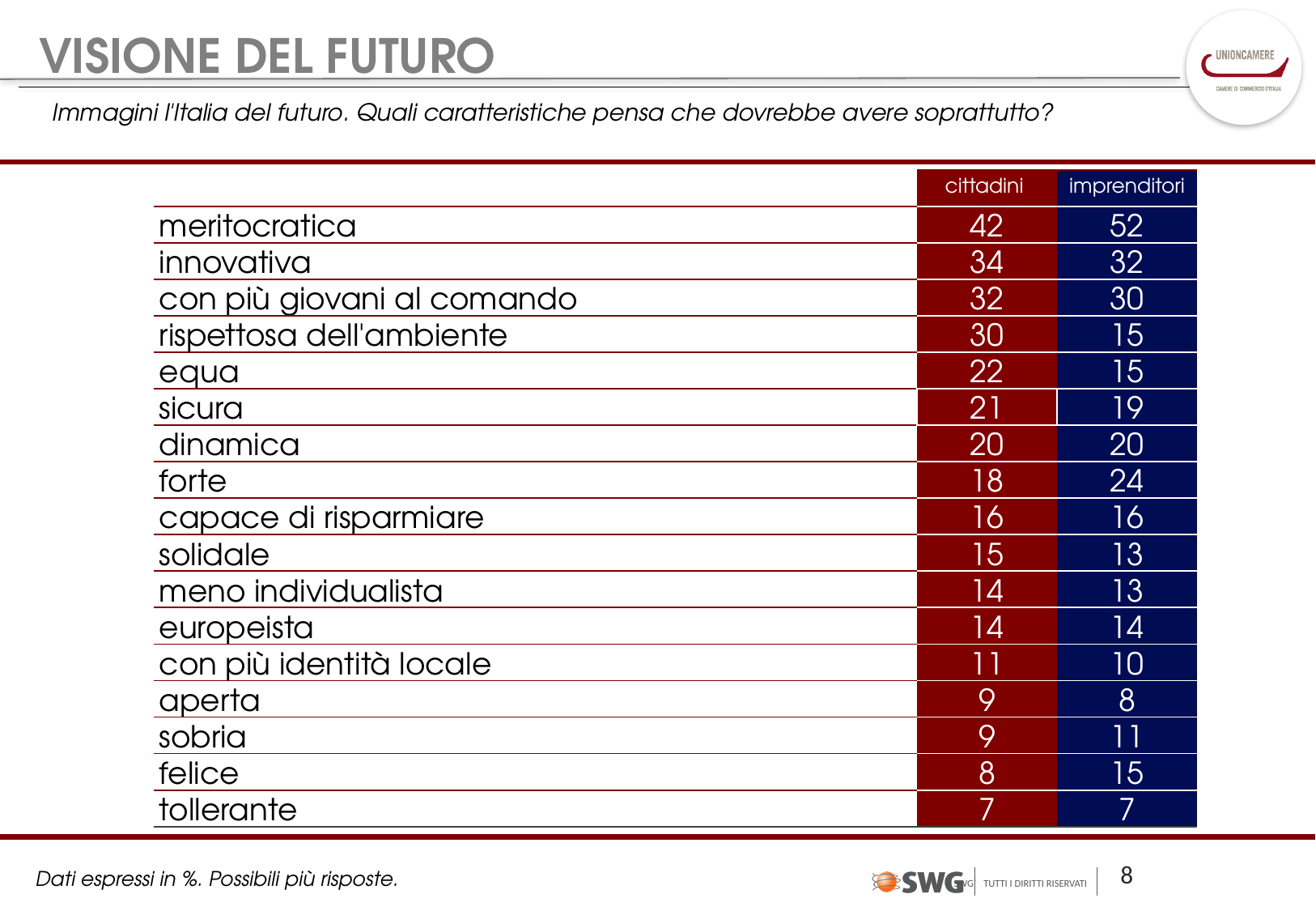

# VISIONE DEL FUTURO
Immagini l'Italia del futuro. Quali caratteristiche pensa che dovrebbe avere soprattutto?
|  | cittadini | imprenditori |
| --- | --- | --- |
| meritocratica | 42 | 52 |
| innovativa | 34 | 32 |
| con più giovani al comando | 32 | 30 |
| rispettosa dell'ambiente | 30 | 15 |
| equa | 22 | 15 |
| sicura | 21 | 19 |
| dinamica | 20 | 20 |
| forte | 18 | 24 |
| capace di risparmiare | 16 | 16 |
| solidale | 15 | 13 |
| meno individualista | 14 | 13 |
| europeista | 14 | 14 |
| con più identità locale | 11 | 10 |
| aperta | 9 | 8 |
| sobria | 9 | 11 |
| felice | 8 | 15 |
| tollerante | 7 | 7 |
Dati espressi in %. Possibili più risposte.